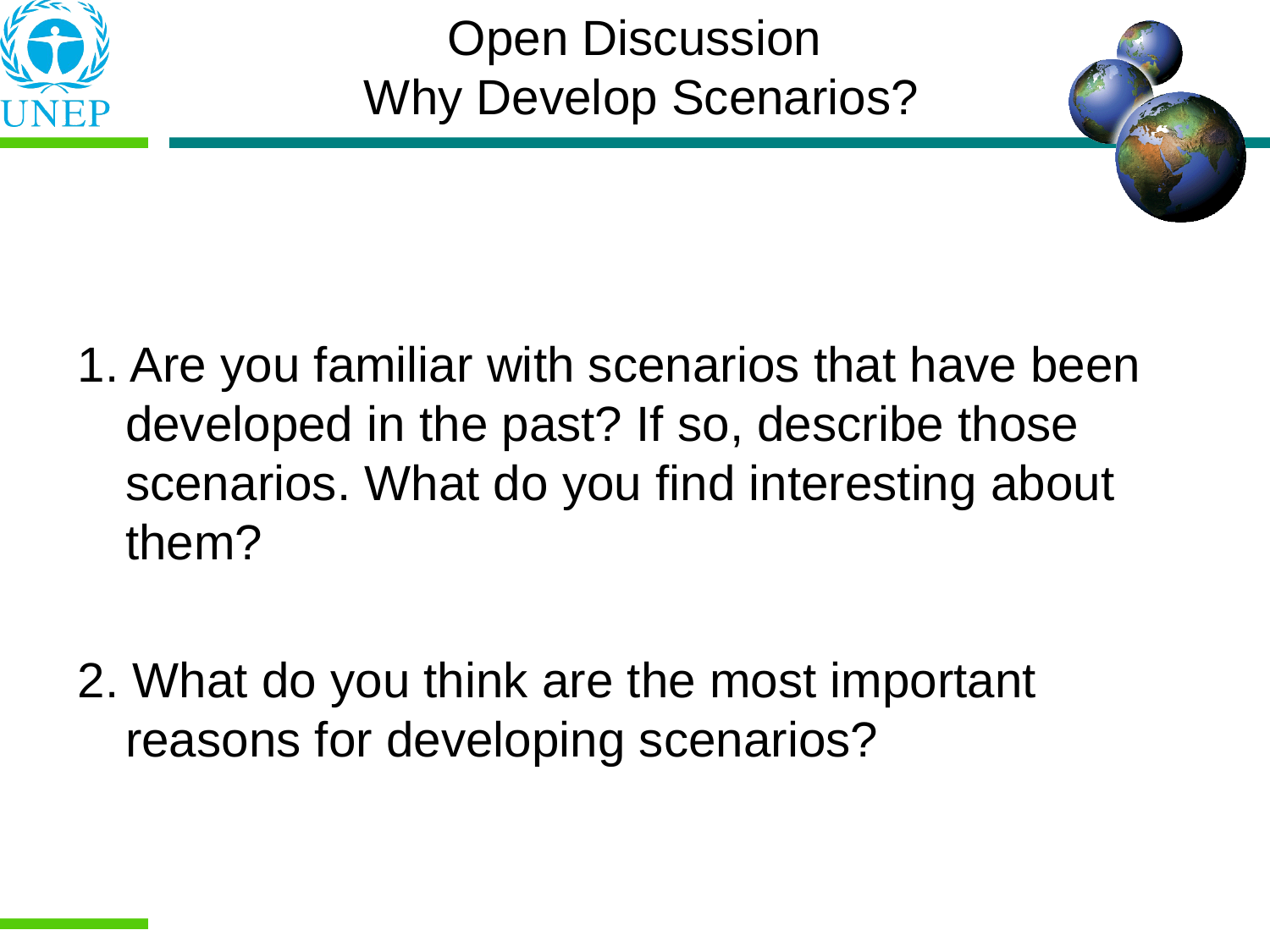

# Open Discussion Why Develop Scenarios?
1. Are you familiar with scenarios that have been developed in the past? If so, describe those scenarios. What do you find interesting about them?

2. What do you think are the most important reasons for developing scenarios?